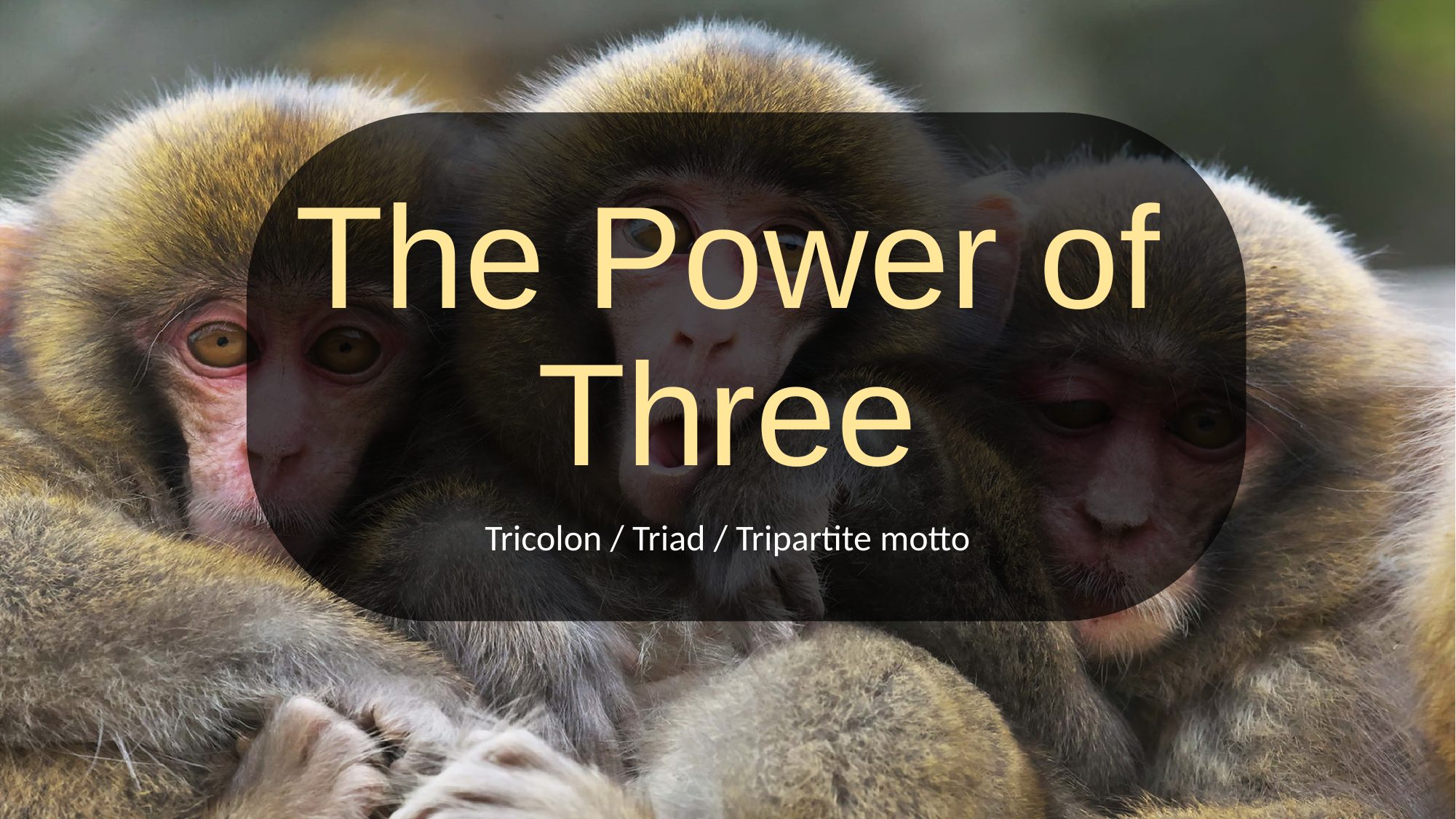

# The Power of Three
Tricolon / Triad / Tripartite motto